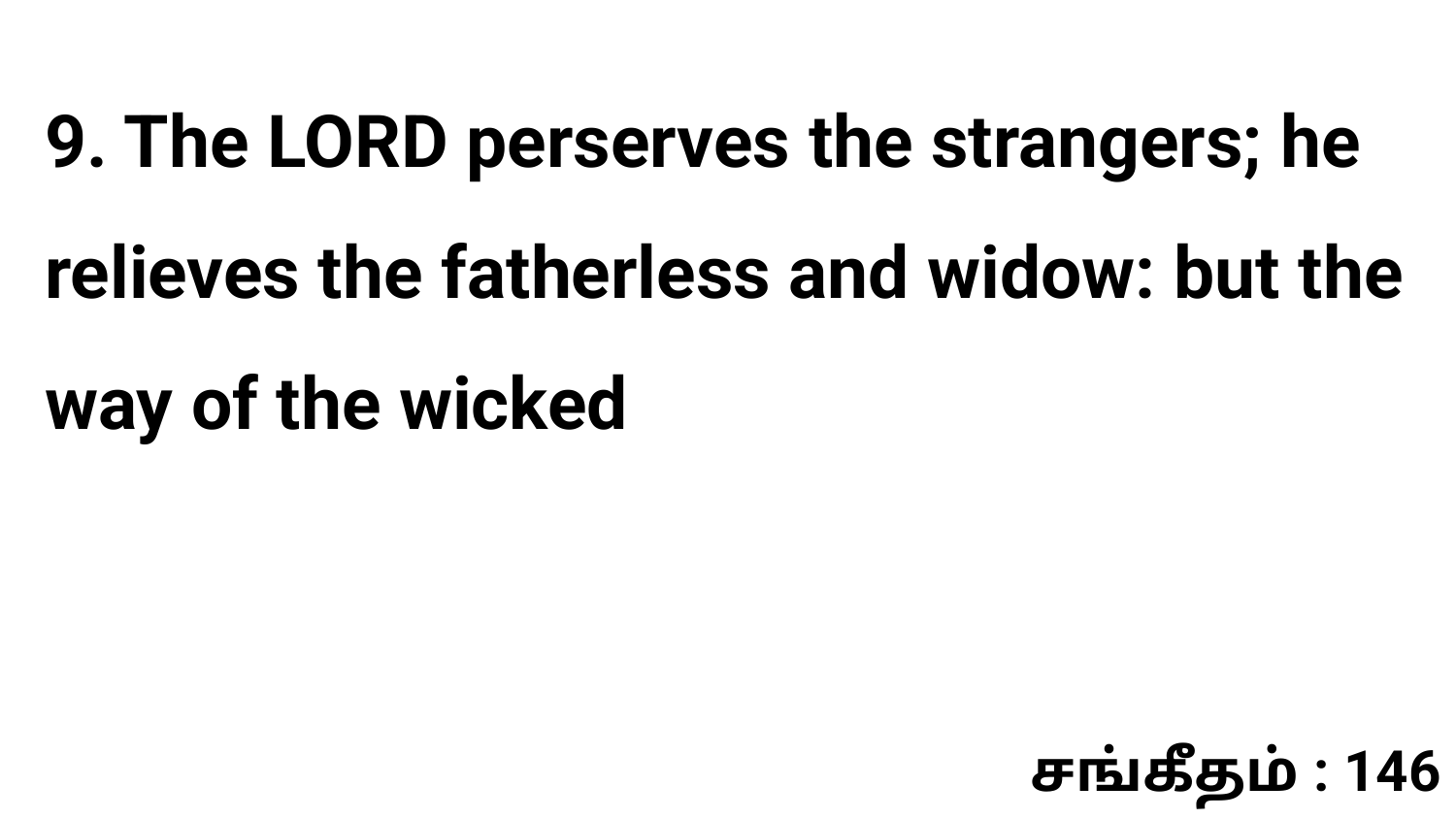

9. The LORD perserves the strangers; he relieves the fatherless and widow: but the way of the wicked
சங்கீதம் : 146